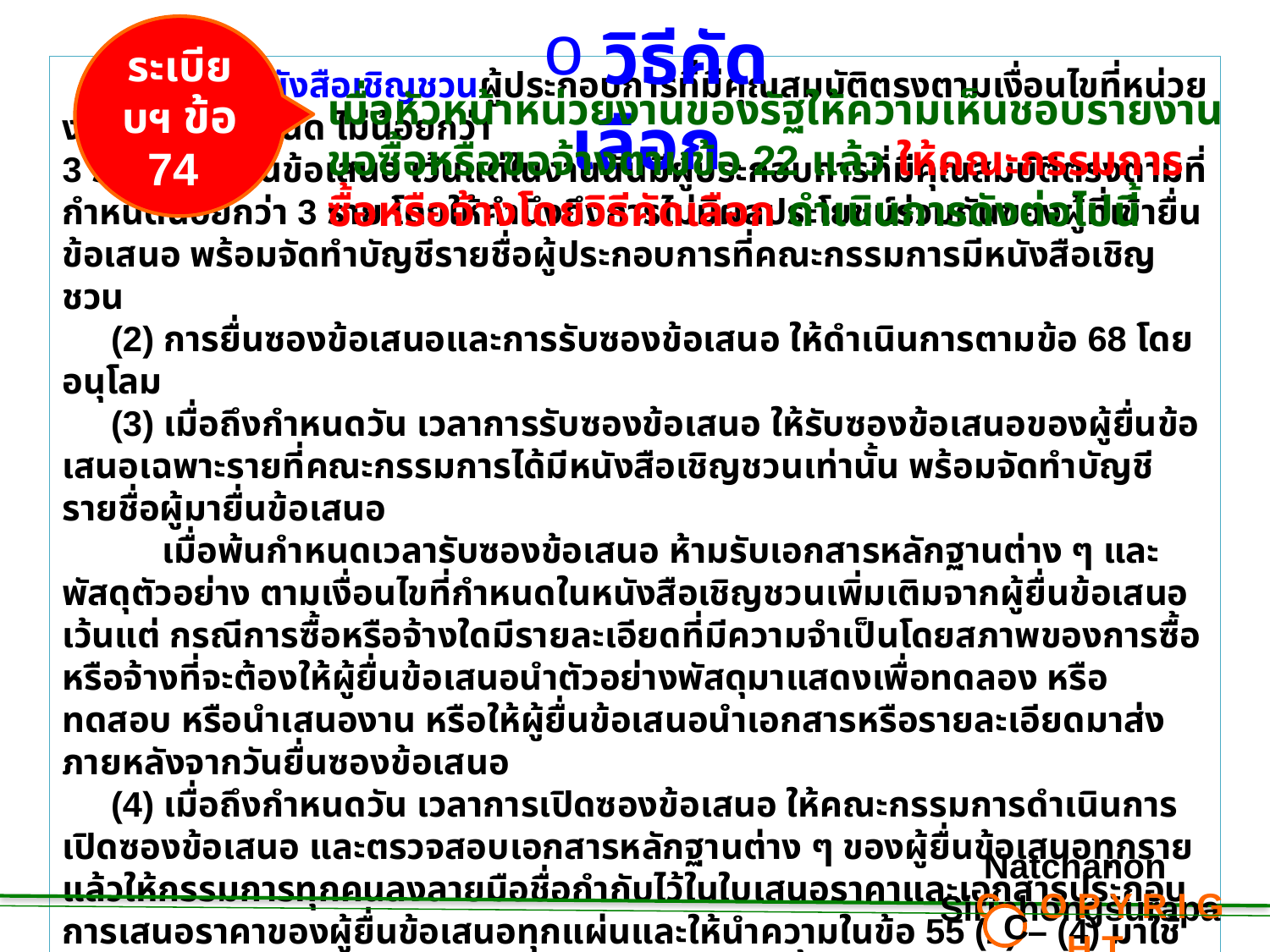

วิธีคัดเลือก
ระเบียบฯ ข้อ 74
เมื่อหัวหน้าหน่วยงานของรัฐให้ความเห็นชอบรายงานขอซื้อหรือขอจ้างตามข้อ 22 แล้ว ให้คณะกรรมการซื้อหรือจ้างโดยวิธีคัดเลือก ดำเนินการดังต่อไปนี้
     (1) จัดทำหนังสือเชิญชวนผู้ประกอบการที่มีคุณสมบัติตรงตามเงื่อนไขที่หน่วยงานของรัฐกำหนด ไม่น้อยกว่า
3 ราย ให้เข้ายื่นข้อเสนอ เว้นแต่ในงานนั้นมีผู้ประกอบการที่มีคุณสมบัติตรงตามที่กำหนดน้อยกว่า 3 ราย โดยให้คำนึงถึงการไม่มีผลประโยชน์ร่วมกันของผู้ที่เข้ายื่นข้อเสนอ พร้อมจัดทำบัญชีรายชื่อผู้ประกอบการที่คณะกรรมการมีหนังสือเชิญชวน
     (2) การยื่นซองข้อเสนอและการรับซองข้อเสนอ ให้ดำเนินการตามข้อ 68 โดยอนุโลม
     (3) เมื่อถึงกำหนดวัน เวลาการรับซองข้อเสนอ ให้รับซองข้อเสนอของผู้ยื่นข้อเสนอเฉพาะรายที่คณะกรรมการได้มีหนังสือเชิญชวนเท่านั้น พร้อมจัดทำบัญชีรายชื่อผู้มายื่นข้อเสนอ
           เมื่อพ้นกำหนดเวลารับซองข้อเสนอ ห้ามรับเอกสารหลักฐานต่าง ๆ และพัสดุตัวอย่าง ตามเงื่อนไขที่กำหนดในหนังสือเชิญชวนเพิ่มเติมจากผู้ยื่นข้อเสนอ เว้นแต่ กรณีการซื้อหรือจ้างใดมีรายละเอียดที่มีความจำเป็นโดยสภาพของการซื้อหรือจ้างที่จะต้องให้ผู้ยื่นข้อเสนอนำตัวอย่างพัสดุมาแสดงเพื่อทดลอง หรือทดสอบ หรือนำเสนองาน หรือให้ผู้ยื่นข้อเสนอนำเอกสารหรือรายละเอียดมาส่งภายหลังจากวันยื่นซองข้อเสนอ
     (4) เมื่อถึงกำหนดวัน เวลาการเปิดซองข้อเสนอ ให้คณะกรรมการดำเนินการเปิดซองข้อเสนอ และตรวจสอบเอกสารหลักฐานต่าง ๆ ของผู้ยื่นข้อเสนอทุกราย แล้วให้กรรมการทุกคนลงลายมือชื่อกำกับไว้ในใบเสนอราคาและเอกสารประกอบการเสนอราคาของผู้ยื่นข้อเสนอทุกแผ่นและให้นำความในข้อ 55 (2) – (4) มาใช้บังคับกับการดำเนินการพิจารณาคัดเลือกผู้ชนะการซื้อหรือจ้างหรือผู้ได้รับการคัดเลือกของคณะกรรมการโดยอนุโลม
Natchanon  Siriphongsurapa
 C    O P Y R I G H T
C
297